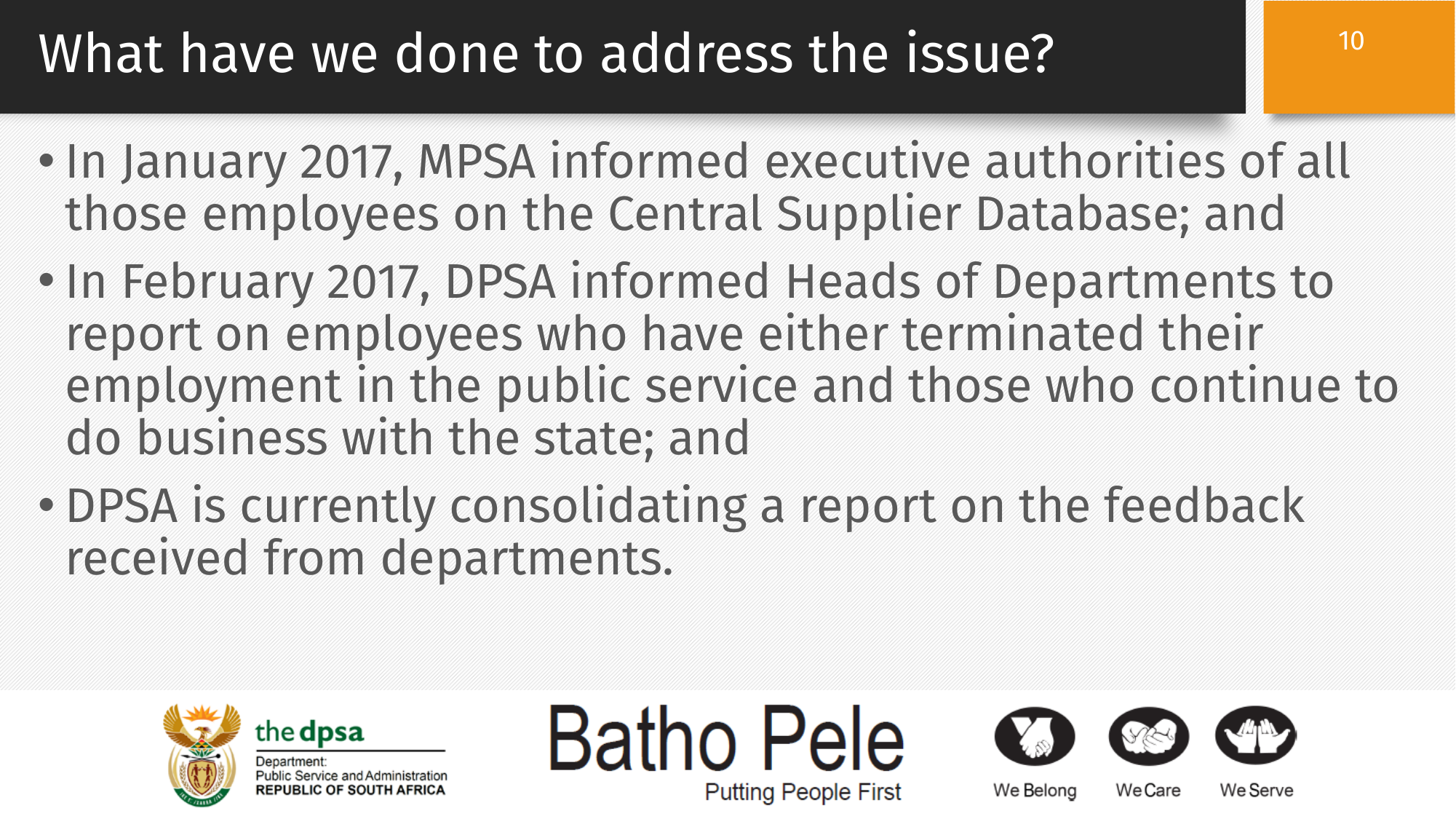

10
# What have we done to address the issue?
In January 2017, MPSA informed executive authorities of all those employees on the Central Supplier Database; and
In February 2017, DPSA informed Heads of Departments to report on employees who have either terminated their employment in the public service and those who continue to do business with the state; and
DPSA is currently consolidating a report on the feedback received from departments.